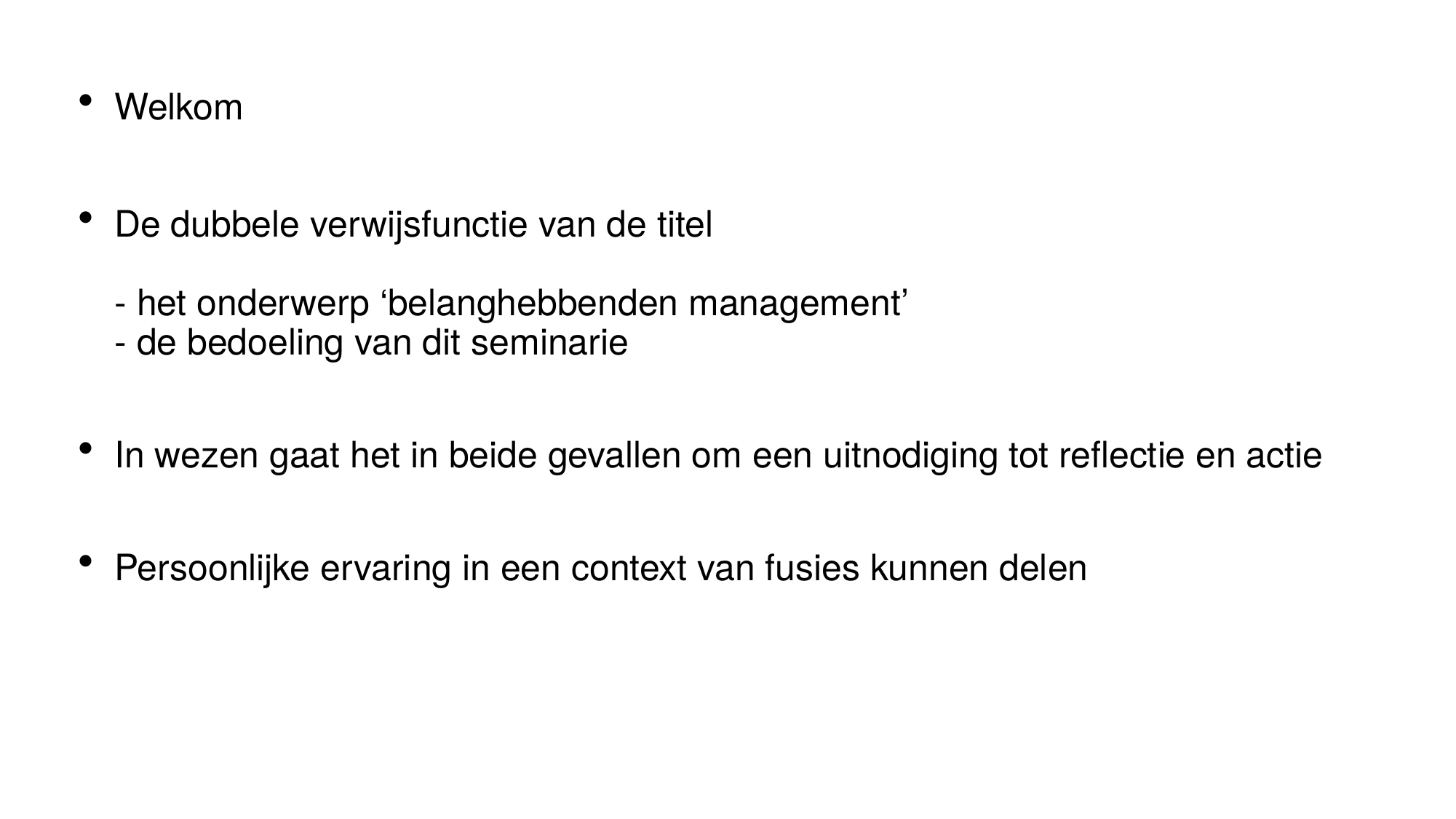

Welkom
De dubbele verwijsfunctie van de titel
- het onderwerp ‘belanghebbenden management’
- de bedoeling van dit seminarie
In wezen gaat het in beide gevallen om een uitnodiging tot reflectie en actie
Persoonlijke ervaring in een context van fusies kunnen delen